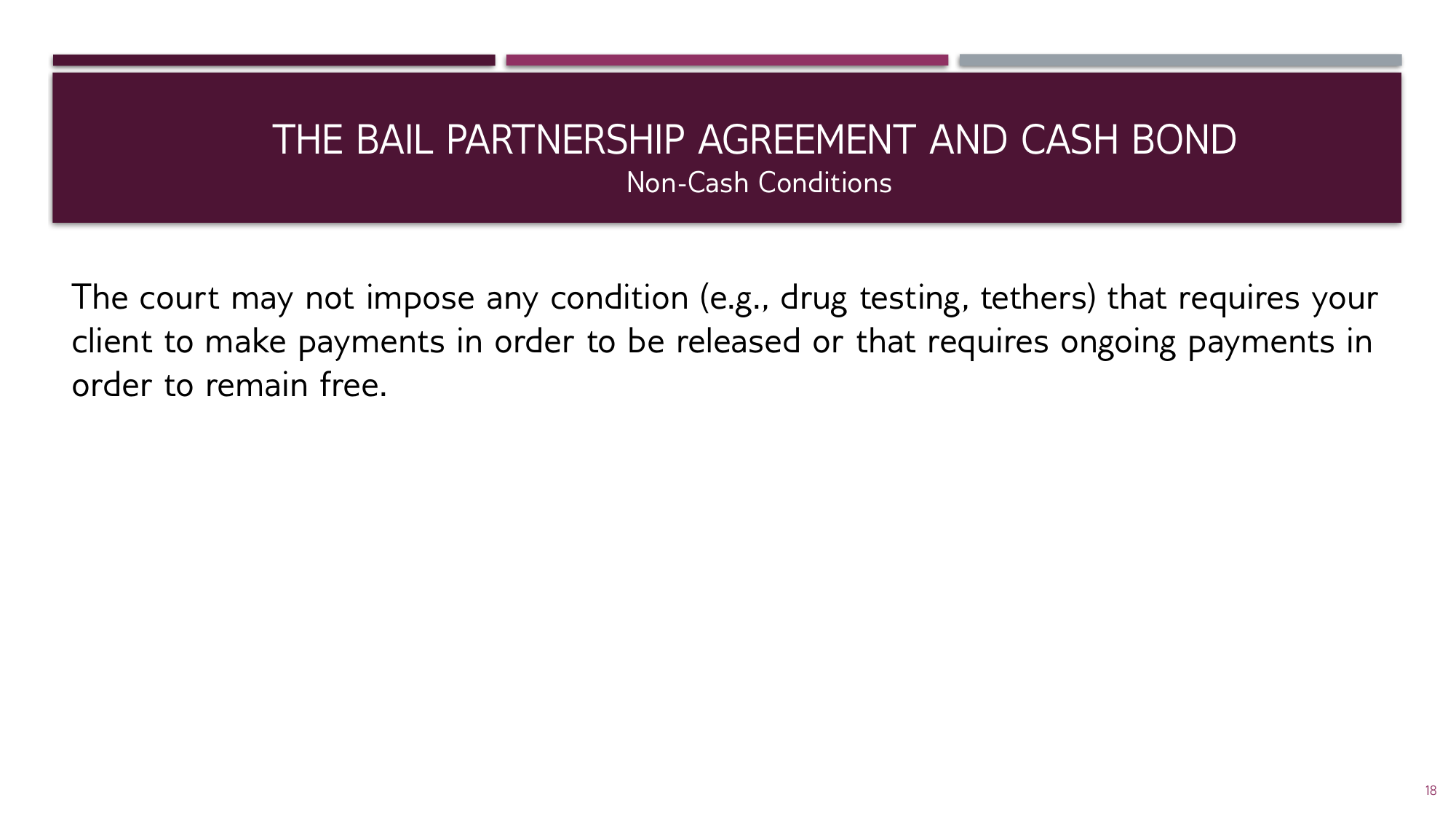

THE BAIL PARTNERSHIP AGREEMENT AND CASH BOND
 Non-Cash Conditions
The court may not impose any condition (e.g., drug testing, tethers) that requires your client to make payments in order to be released or that requires ongoing payments in order to remain free.
18